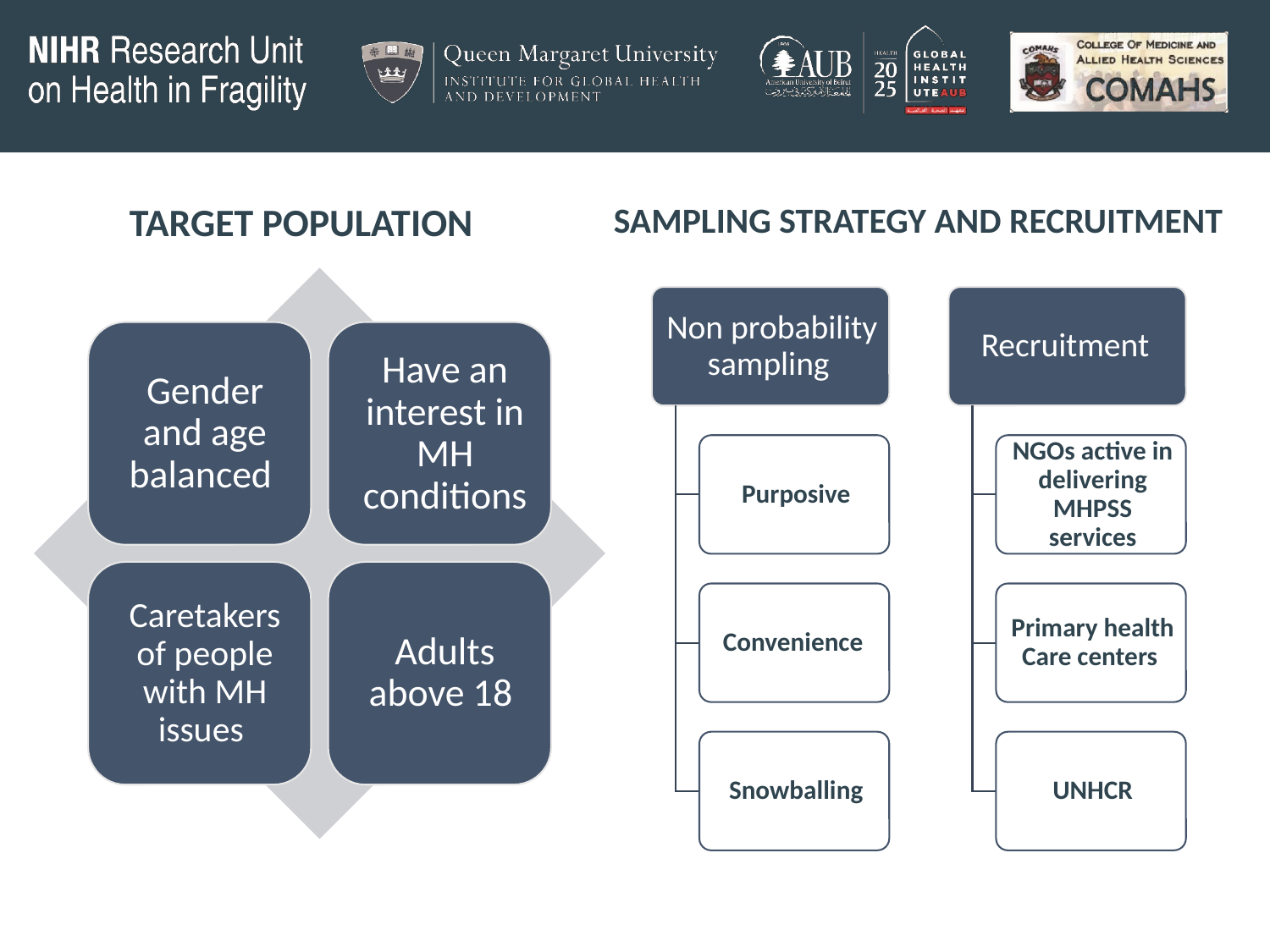

TARGET POPULATION
SAMPLING STRATEGY AND RECRUITMENT
Gender and age balanced
Have an interest in MH conditions
Caretakers of people with MH issues
Adults above 18
Non probability sampling
Purposive
Convenience
Snowballing
Recruitment
NGOs active in delivering MHPSS services
Primary health Care centers
UNHCR